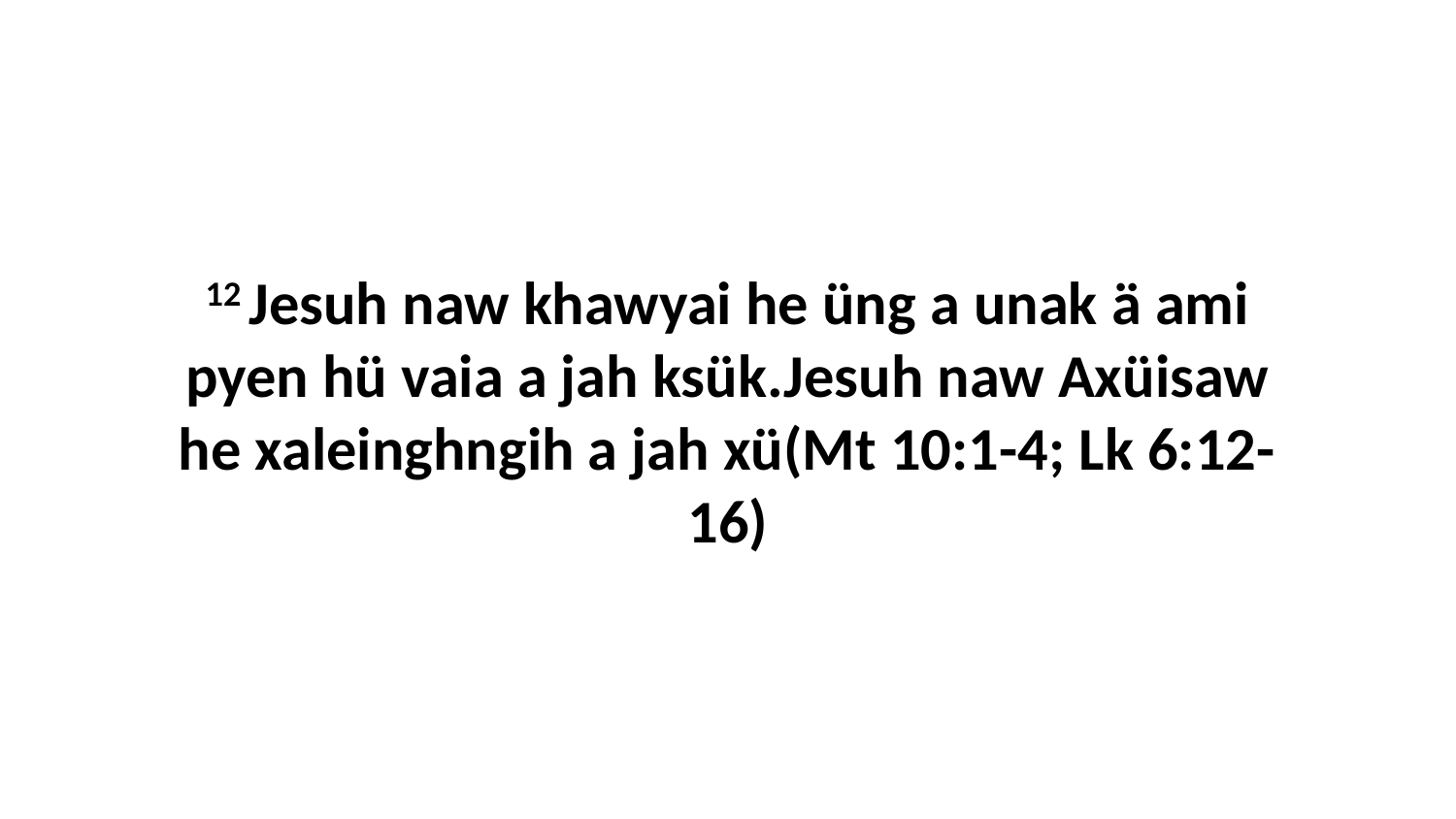

12 Jesuh naw khawyai he üng a unak ä ami pyen hü vaia a jah ksük.Jesuh naw Axüisaw he xaleinghngih a jah xü(Mt 10:1-4; Lk 6:12-16)